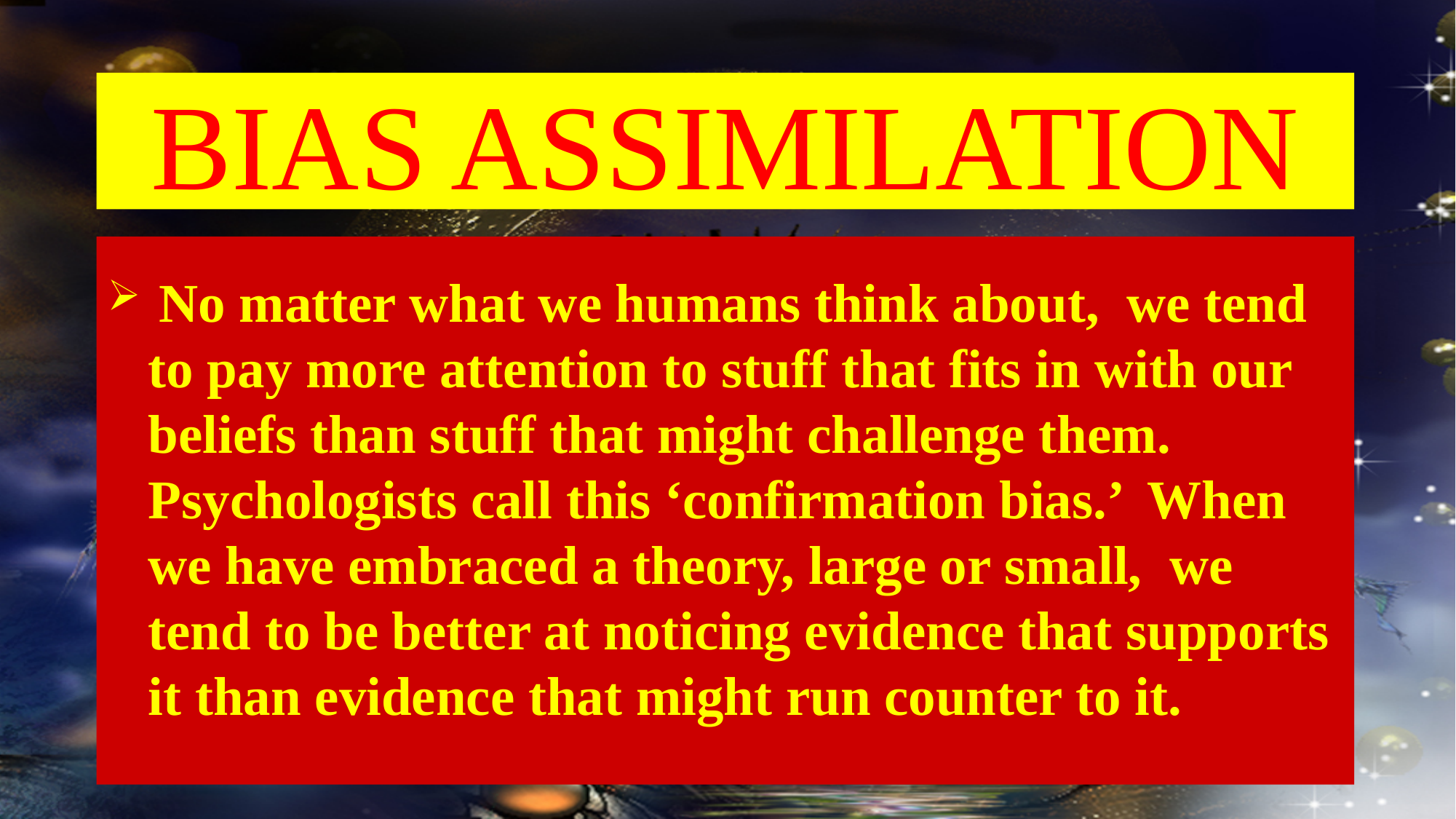

# BIAS ASSIMILATION

 No matter what we humans think about,  we tend to pay more attention to stuff that fits in with our beliefs than stuff that might challenge them.  Psychologists call this ‘confirmation bias.’  When we have embraced a theory, large or small,  we tend to be better at noticing evidence that supports it than evidence that might run counter to it.